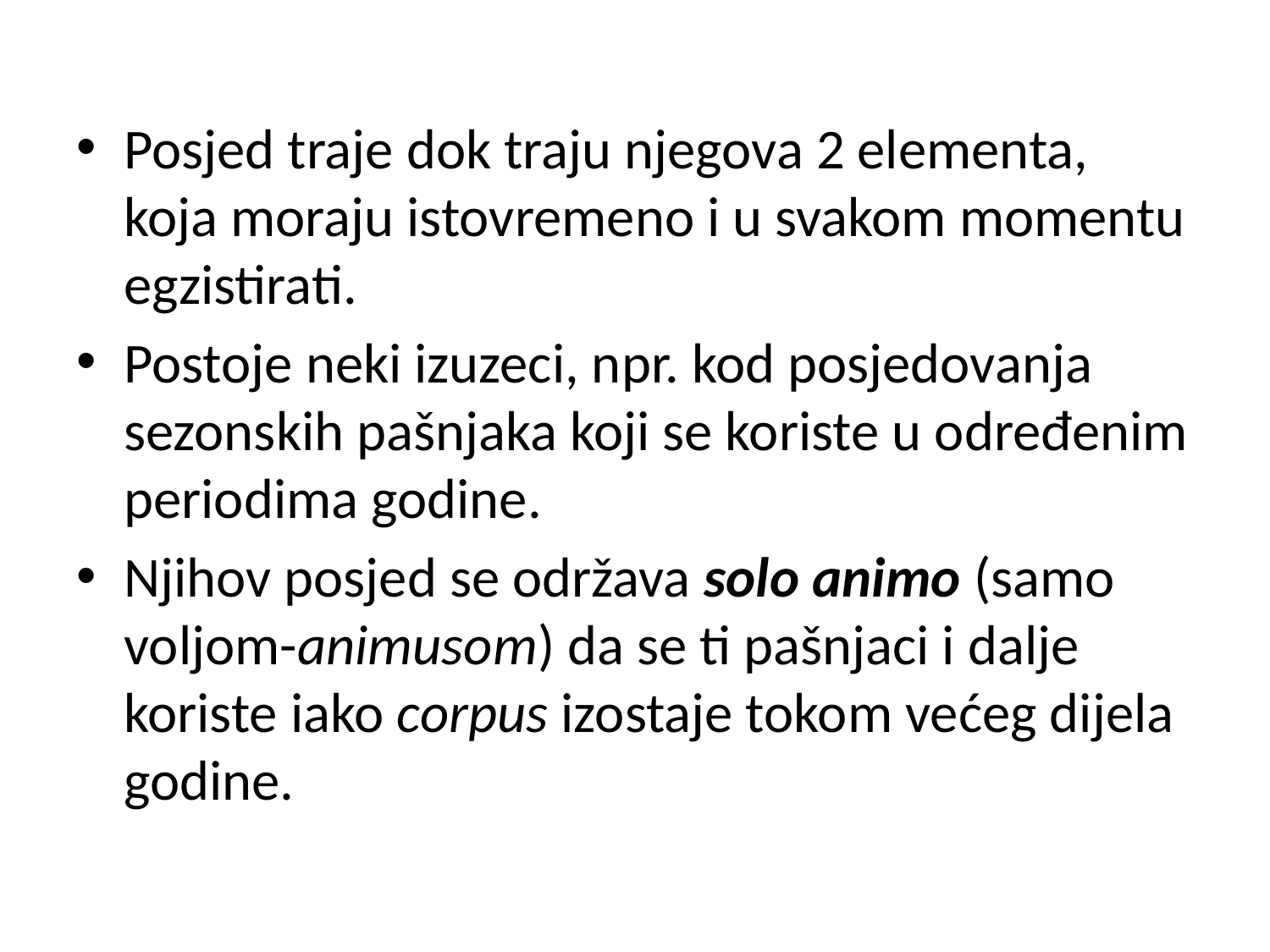

Posjed traje dok traju njegova 2 elementa, koja moraju istovremeno i u svakom momentu egzistirati.
Postoje neki izuzeci, npr. kod posjedovanja sezonskih pašnjaka koji se koriste u određenim periodima godine.
Njihov posjed se održava solo animo (samo voljom-animusom) da se ti pašnjaci i dalje koriste iako corpus izostaje tokom većeg dijela godine.